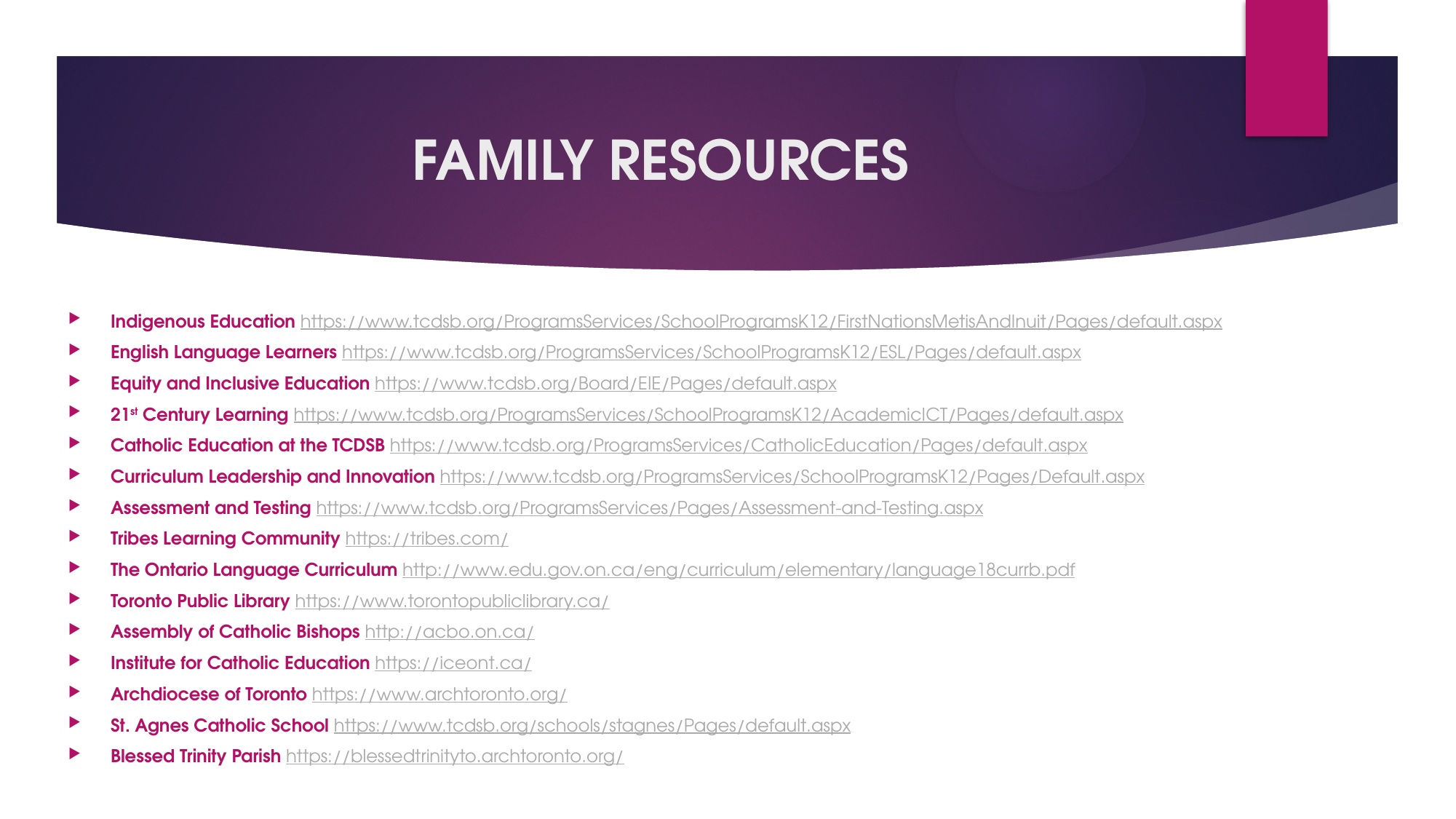

# FAMILY RESOURCES
Indigenous Education https://www.tcdsb.org/ProgramsServices/SchoolProgramsK12/FirstNationsMetisAndInuit/Pages/default.aspx
English Language Learners https://www.tcdsb.org/ProgramsServices/SchoolProgramsK12/ESL/Pages/default.aspx
Equity and Inclusive Education https://www.tcdsb.org/Board/EIE/Pages/default.aspx
21st Century Learning https://www.tcdsb.org/ProgramsServices/SchoolProgramsK12/AcademicICT/Pages/default.aspx
Catholic Education at the TCDSB https://www.tcdsb.org/ProgramsServices/CatholicEducation/Pages/default.aspx
Curriculum Leadership and Innovation https://www.tcdsb.org/ProgramsServices/SchoolProgramsK12/Pages/Default.aspx
Assessment and Testing https://www.tcdsb.org/ProgramsServices/Pages/Assessment-and-Testing.aspx
Tribes Learning Community https://tribes.com/
The Ontario Language Curriculum http://www.edu.gov.on.ca/eng/curriculum/elementary/language18currb.pdf
Toronto Public Library https://www.torontopubliclibrary.ca/
Assembly of Catholic Bishops http://acbo.on.ca/
Institute for Catholic Education https://iceont.ca/
Archdiocese of Toronto https://www.archtoronto.org/
St. Agnes Catholic School https://www.tcdsb.org/schools/stagnes/Pages/default.aspx
Blessed Trinity Parish https://blessedtrinityto.archtoronto.org/